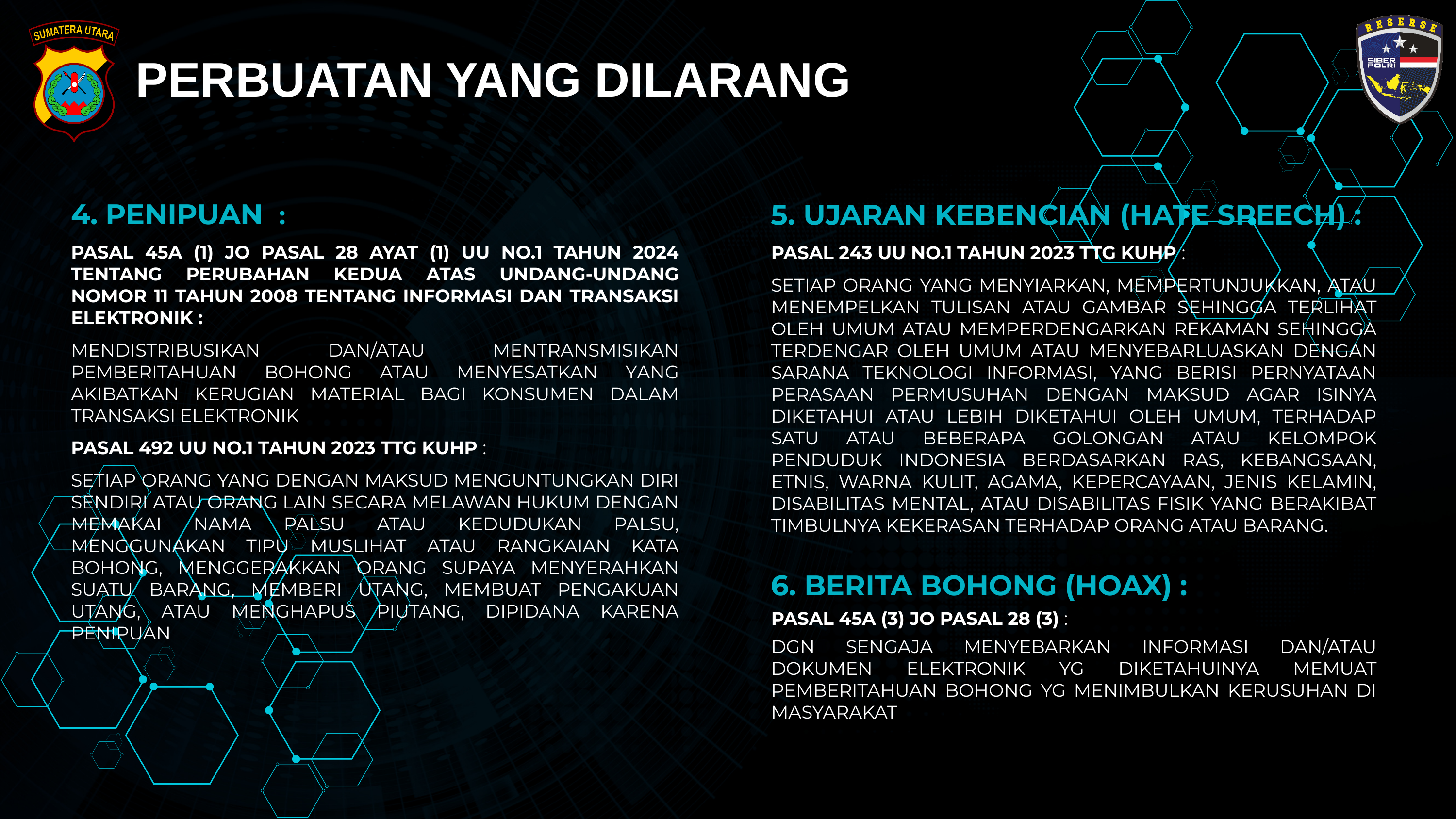

PERBUATAN YANG DILARANG
4. PENIPUAN  :
PASAL 45A (1) JO PASAL 28 AYAT (1) UU NO.1 TAHUN 2024 TENTANG PERUBAHAN KEDUA ATAS UNDANG-UNDANG NOMOR 11 TAHUN 2008 TENTANG INFORMASI DAN TRANSAKSI ELEKTRONIK :
MENDISTRIBUSIKAN DAN/ATAU MENTRANSMISIKAN PEMBERITAHUAN BOHONG ATAU MENYESATKAN YANG AKIBATKAN KERUGIAN MATERIAL BAGI KONSUMEN DALAM TRANSAKSI ELEKTRONIK
PASAL 492 UU NO.1 TAHUN 2023 TTG KUHP :
SETIAP ORANG YANG DENGAN MAKSUD MENGUNTUNGKAN DIRI SENDIRI ATAU ORANG LAIN SECARA MELAWAN HUKUM DENGAN MEMAKAI NAMA PALSU ATAU KEDUDUKAN PALSU, MENGGUNAKAN TIPU MUSLIHAT ATAU RANGKAIAN KATA BOHONG, MENGGERAKKAN ORANG SUPAYA MENYERAHKAN SUATU BARANG, MEMBERI UTANG, MEMBUAT PENGAKUAN UTANG, ATAU MENGHAPUS PIUTANG, DIPIDANA KARENA PENIPUAN
5. UJARAN KEBENCIAN (HATE SPEECH) :
PASAL 243 UU NO.1 TAHUN 2023 TTG KUHP :
SETIAP ORANG YANG MENYIARKAN, MEMPERTUNJUKKAN, ATAU MENEMPELKAN TULISAN ATAU GAMBAR SEHINGGA TERLIHAT OLEH UMUM ATAU MEMPERDENGARKAN REKAMAN SEHINGGA TERDENGAR OLEH UMUM ATAU MENYEBARLUASKAN DENGAN SARANA TEKNOLOGI INFORMASI, YANG BERISI PERNYATAAN PERASAAN PERMUSUHAN DENGAN MAKSUD AGAR ISINYA DIKETAHUI ATAU LEBIH DIKETAHUI OLEH UMUM, TERHADAP SATU ATAU BEBERAPA GOLONGAN ATAU KELOMPOK PENDUDUK INDONESIA BERDASARKAN RAS, KEBANGSAAN, ETNIS, WARNA KULIT, AGAMA, KEPERCAYAAN, JENIS KELAMIN, DISABILITAS MENTAL, ATAU DISABILITAS FISIK YANG BERAKIBAT TIMBULNYA KEKERASAN TERHADAP ORANG ATAU BARANG.

6. BERITA BOHONG (HOAX) :
PASAL 45A (3) JO PASAL 28 (3) :
DGN SENGAJA MENYEBARKAN INFORMASI DAN/ATAU DOKUMEN ELEKTRONIK YG DIKETAHUINYA MEMUAT PEMBERITAHUAN BOHONG YG MENIMBULKAN KERUSUHAN DI MASYARAKAT